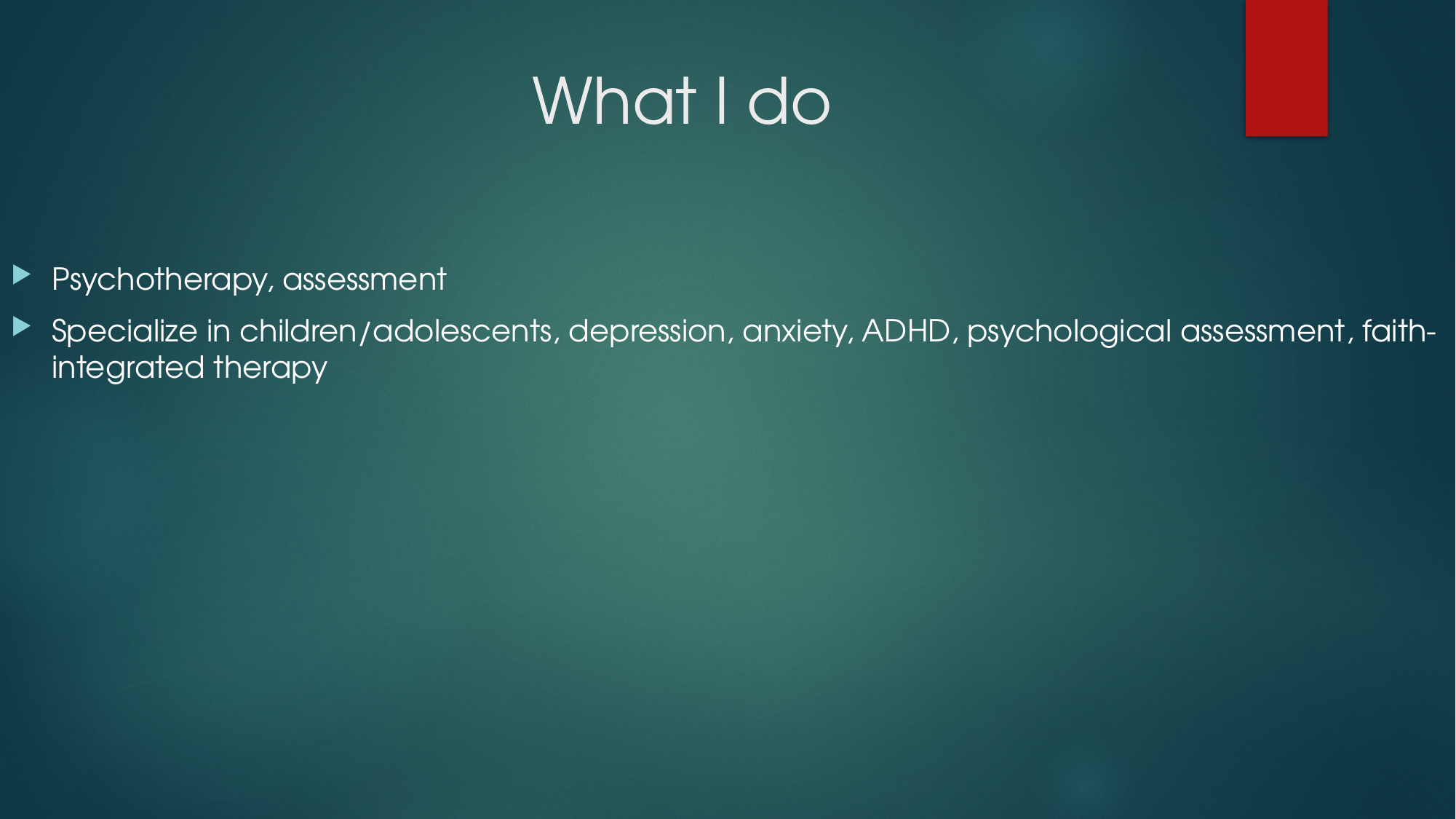

# What I do
Psychotherapy, assessment
Specialize in children/adolescents, depression, anxiety, ADHD, psychological assessment, faith-integrated therapy